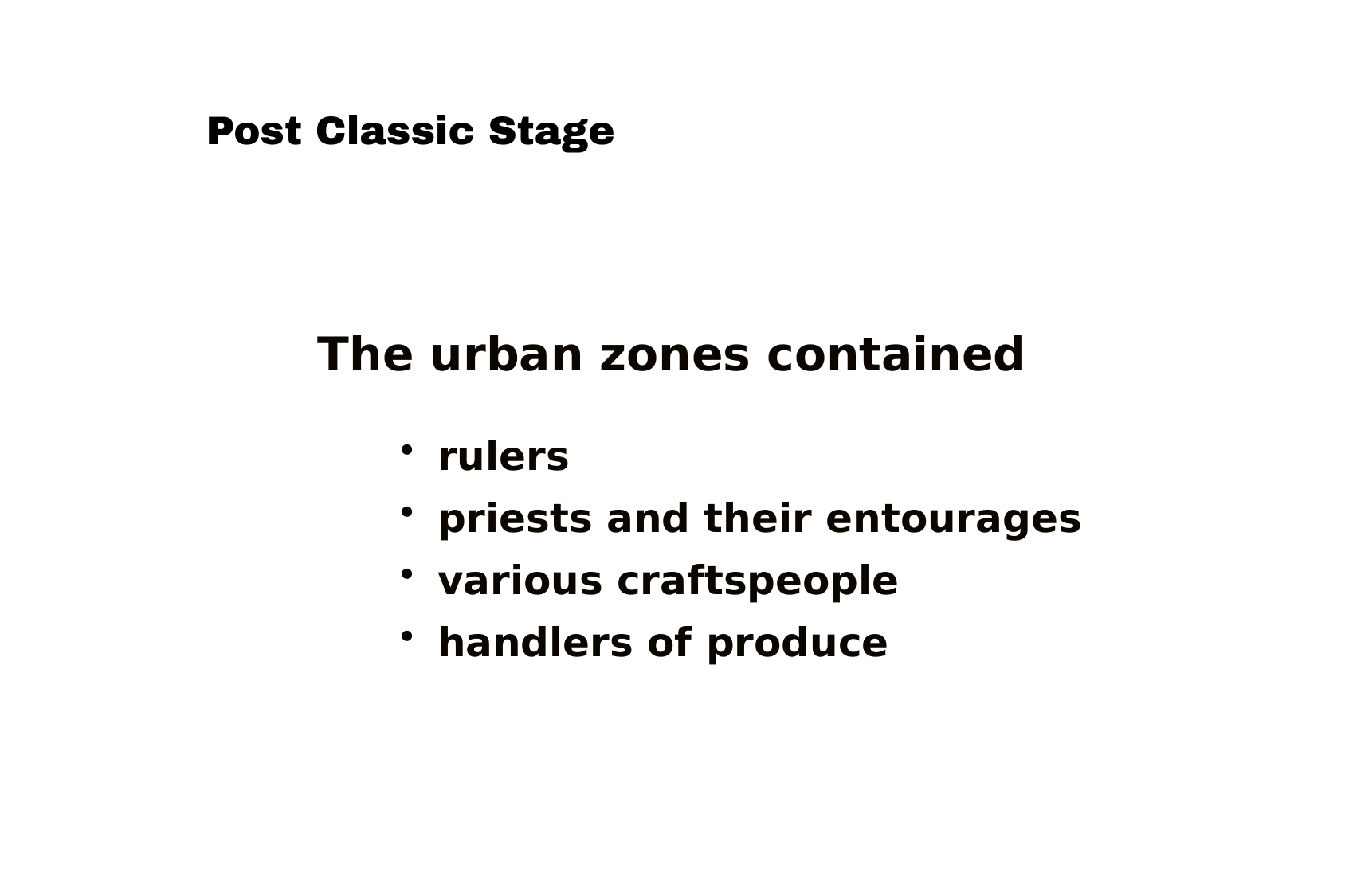

The urban zones contained

rulers
priests and their entourages
various craftspeople
handlers of produce